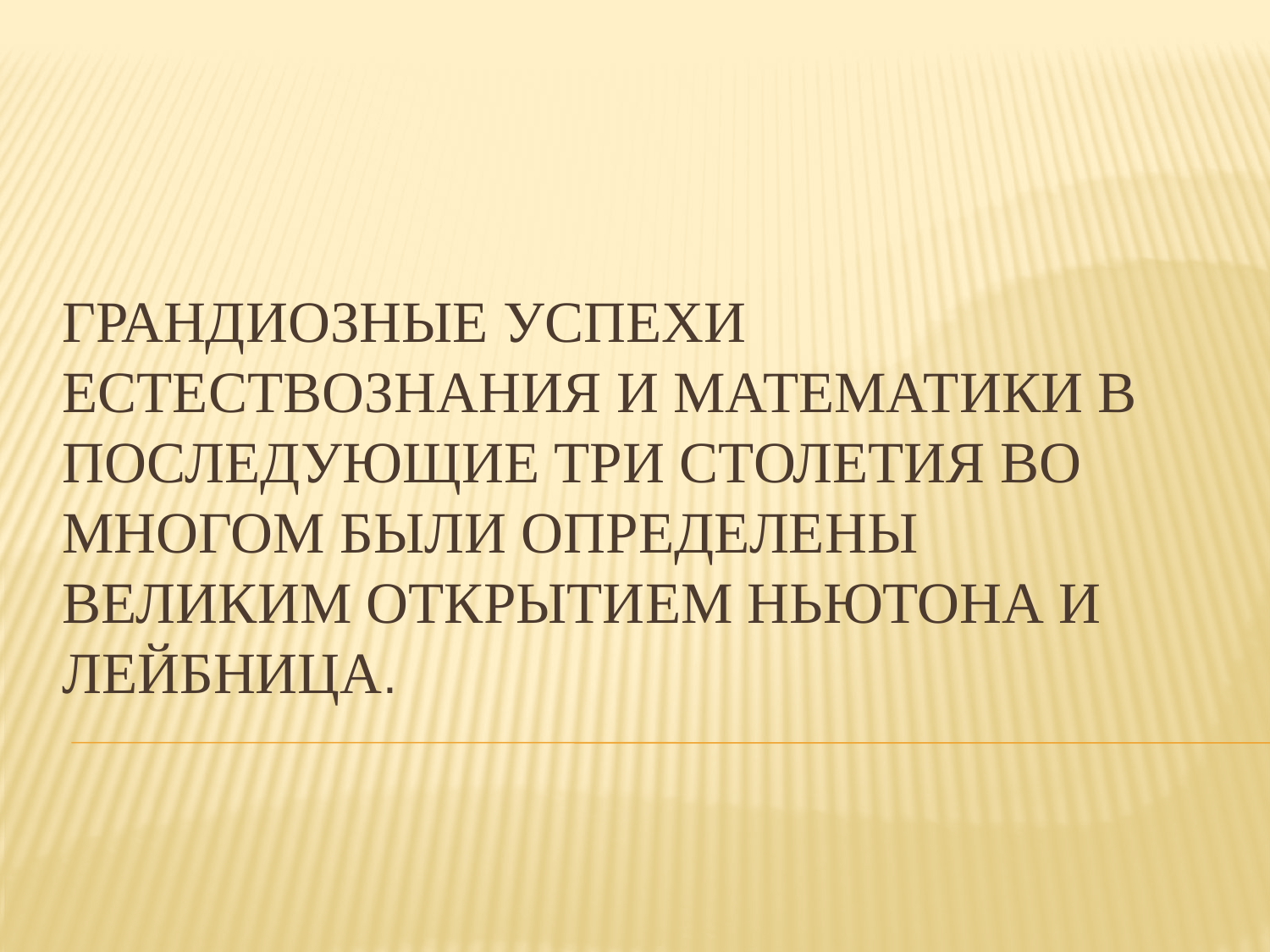

# Грандиозные успехи естествознания и математики в последующие три столетия во многом были определены великим открытием Ньютона и Лейбница.